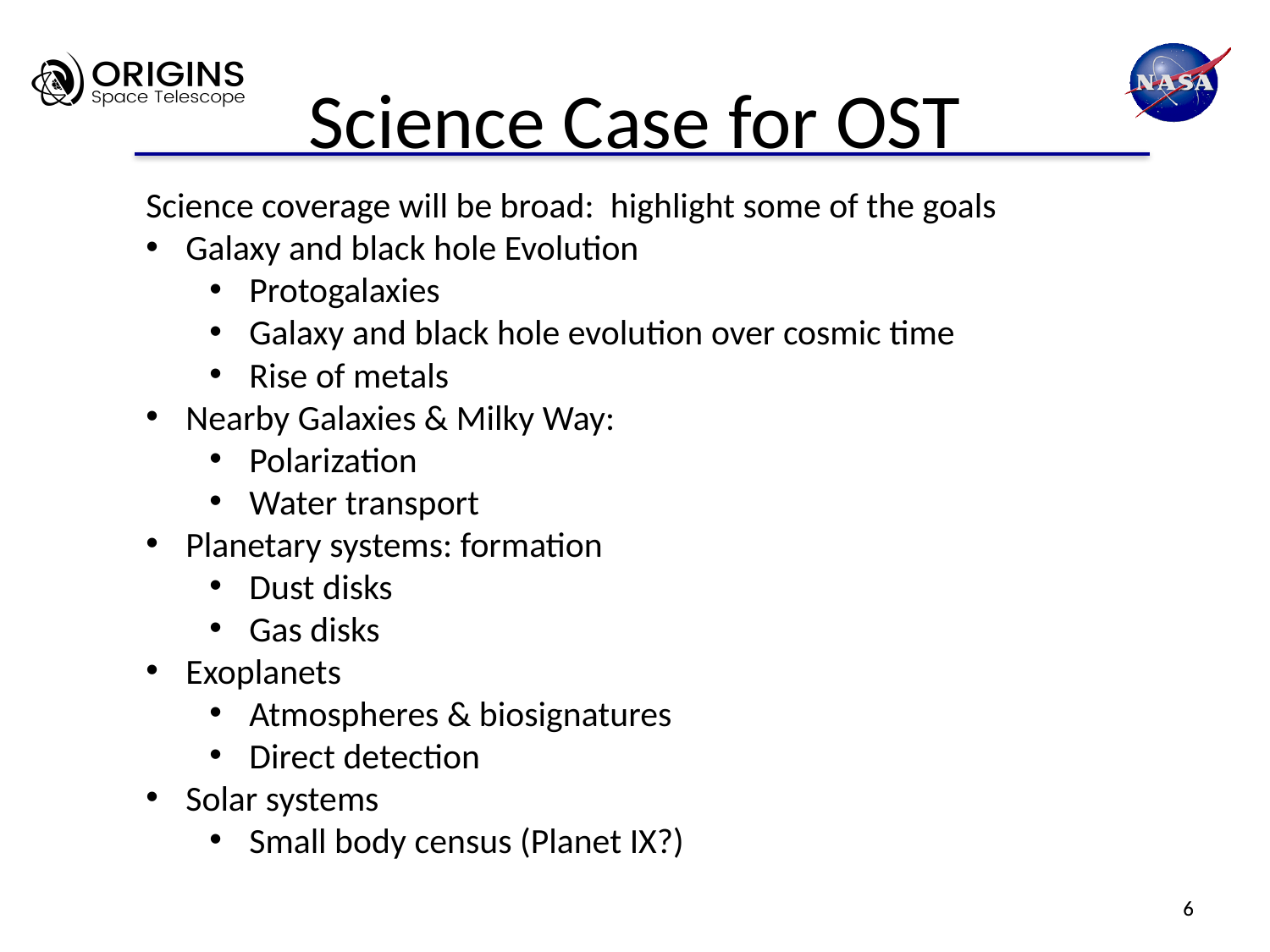

Science Case for OST
Science coverage will be broad:  highlight some of the goals
Galaxy and black hole Evolution
Protogalaxies
Galaxy and black hole evolution over cosmic time
Rise of metals
Nearby Galaxies & Milky Way:
Polarization
Water transport
Planetary systems: formation
Dust disks
Gas disks
Exoplanets
Atmospheres & biosignatures
Direct detection
Solar systems
Small body census (Planet IX?)